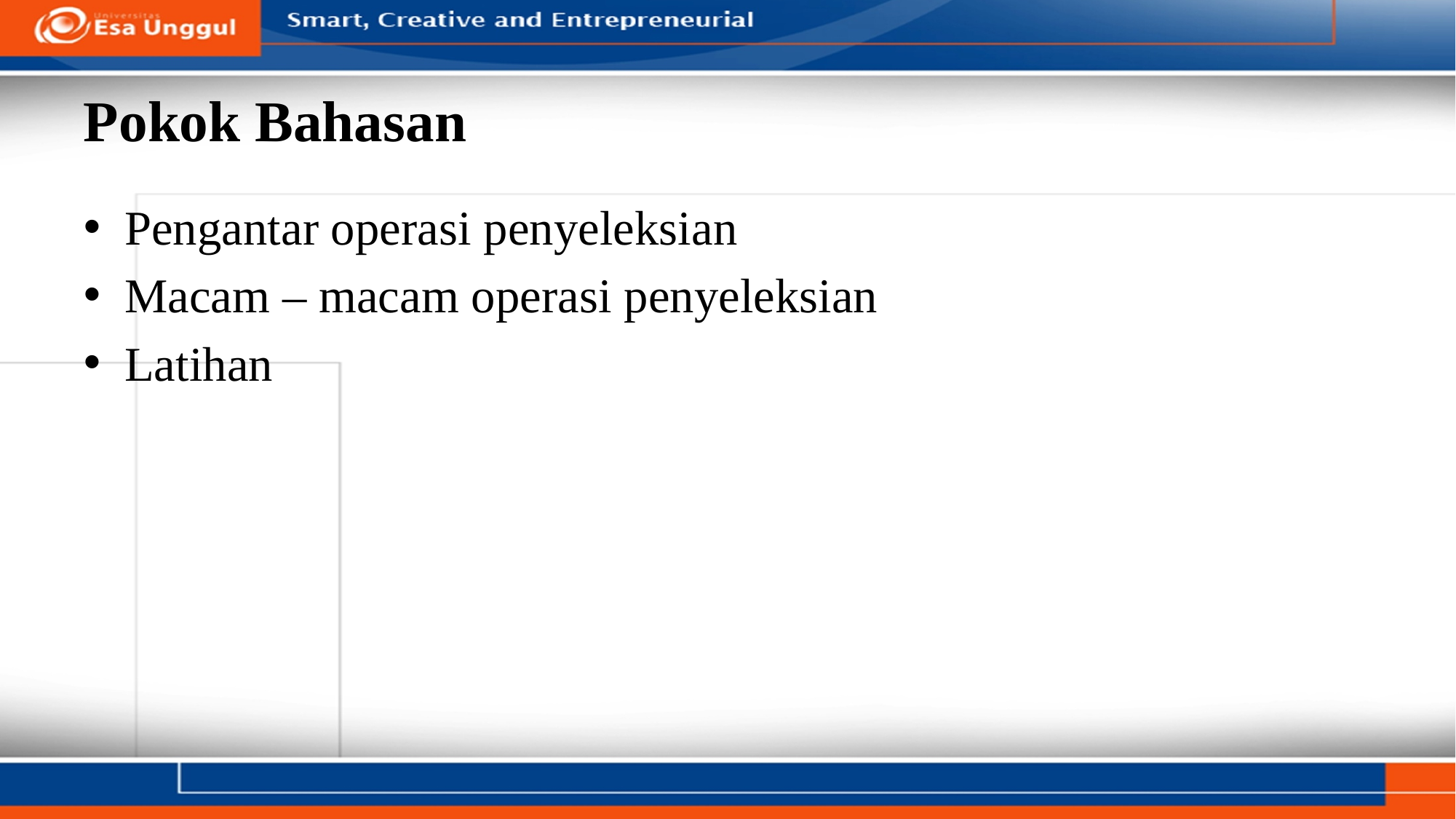

# Pokok Bahasan
Pengantar operasi penyeleksian
Macam – macam operasi penyeleksian
Latihan